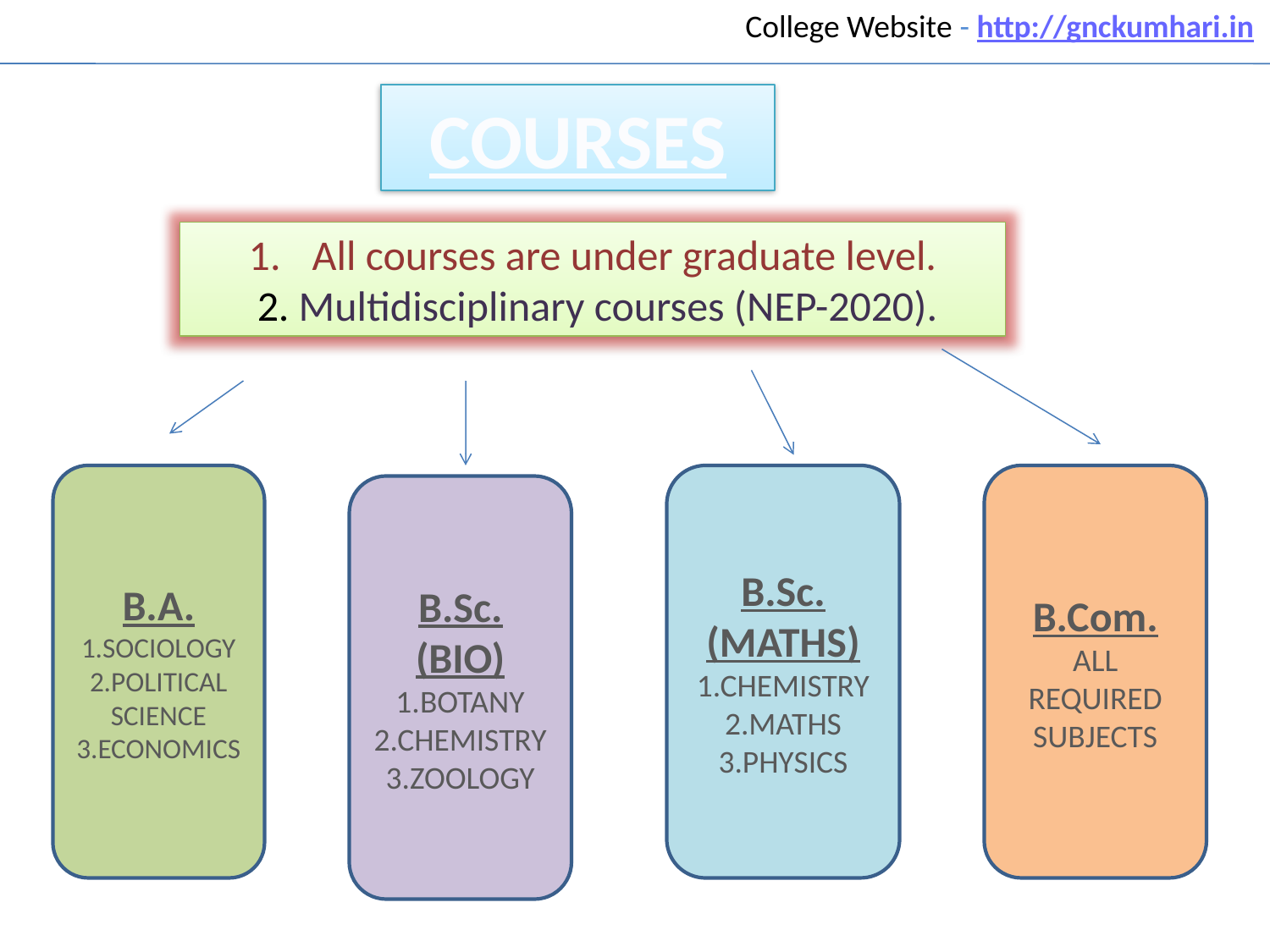

College Website - http://gnckumhari.in
COURSES
All courses are under graduate level.
 2. Multidisciplinary courses (NEP-2020).
B.A.
1.SOCIOLOGY
2.POLITICAL SCIENCE
3.ECONOMICS
B.Sc. (MATHS)
1.CHEMISTRY
2.MATHS
3.PHYSICS
B.Com.
ALL REQUIRED SUBJECTS
B.Sc. (BIO)
1.BOTANY
2.CHEMISTRY
3.ZOOLOGY